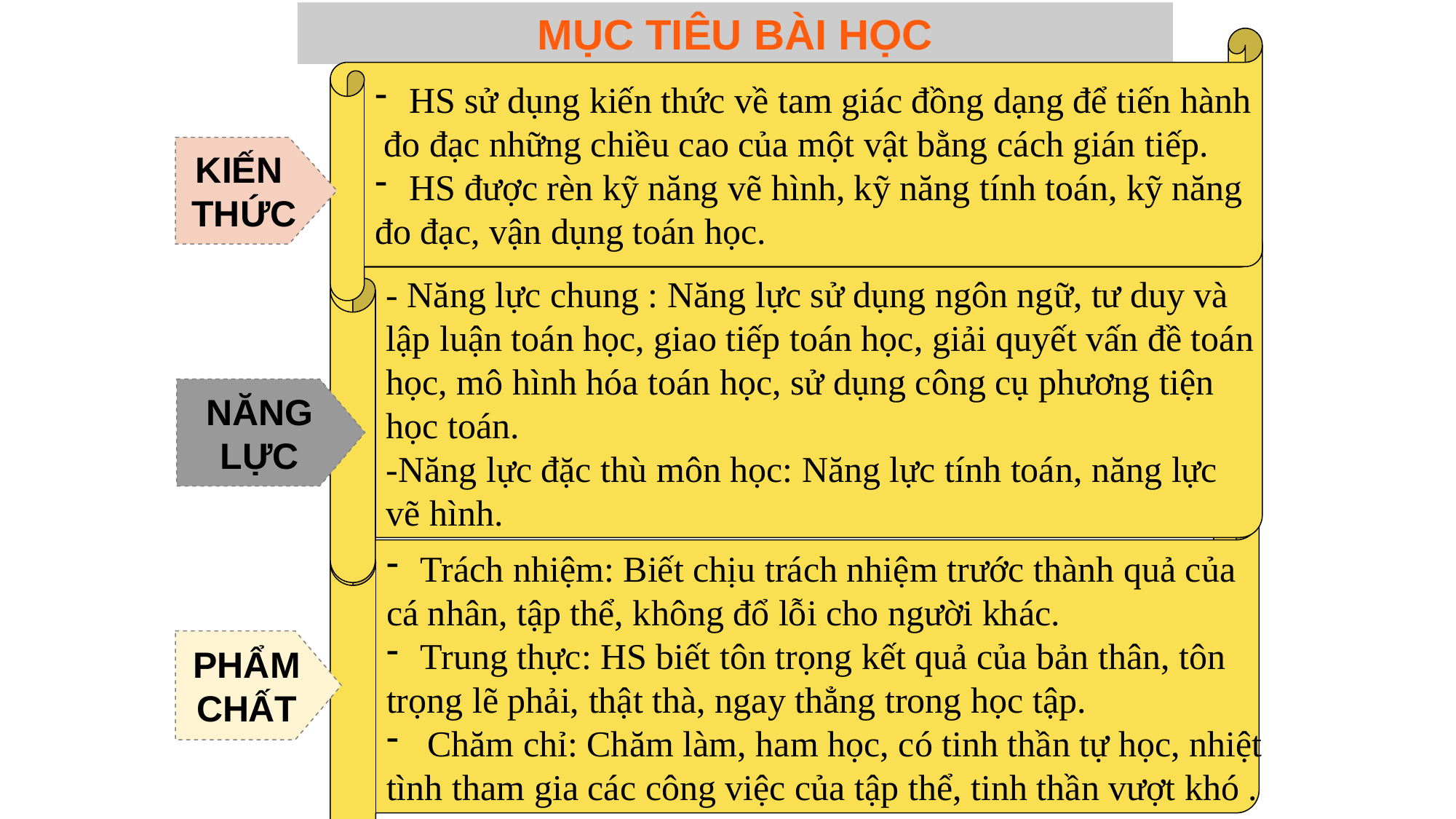

MỤC TIÊU BÀI HỌC
HS sử dụng kiến thức về tam giác đồng dạng để tiến hành
 đo đạc những chiều cao của một vật bằng cách gián tiếp.
HS được rèn kỹ năng vẽ hình, kỹ năng tính toán, kỹ năng
đo đạc, vận dụng toán học.
KIẾN
THỨC
- Năng lực chung : Năng lực sử dụng ngôn ngữ, tư duy và
lập luận toán học, giao tiếp toán học, giải quyết vấn đề toán
học, mô hình hóa toán học, sử dụng công cụ phương tiện
học toán.
-Năng lực đặc thù môn học: Năng lực tính toán, năng lực
vẽ hình.
NĂNG LỰC
Trách nhiệm: Biết chịu trách nhiệm trước thành quả của
cá nhân, tập thể, không đổ lỗi cho người khác.
Trung thực: HS biết tôn trọng kết quả của bản thân, tôn
trọng lẽ phải, thật thà, ngay thẳng trong học tập.
Chăm chỉ: Chăm làm, ham học, có tinh thần tự học, nhiệt
tình tham gia các công việc của tập thể, tinh thần vượt khó .
PHẨM CHẤT